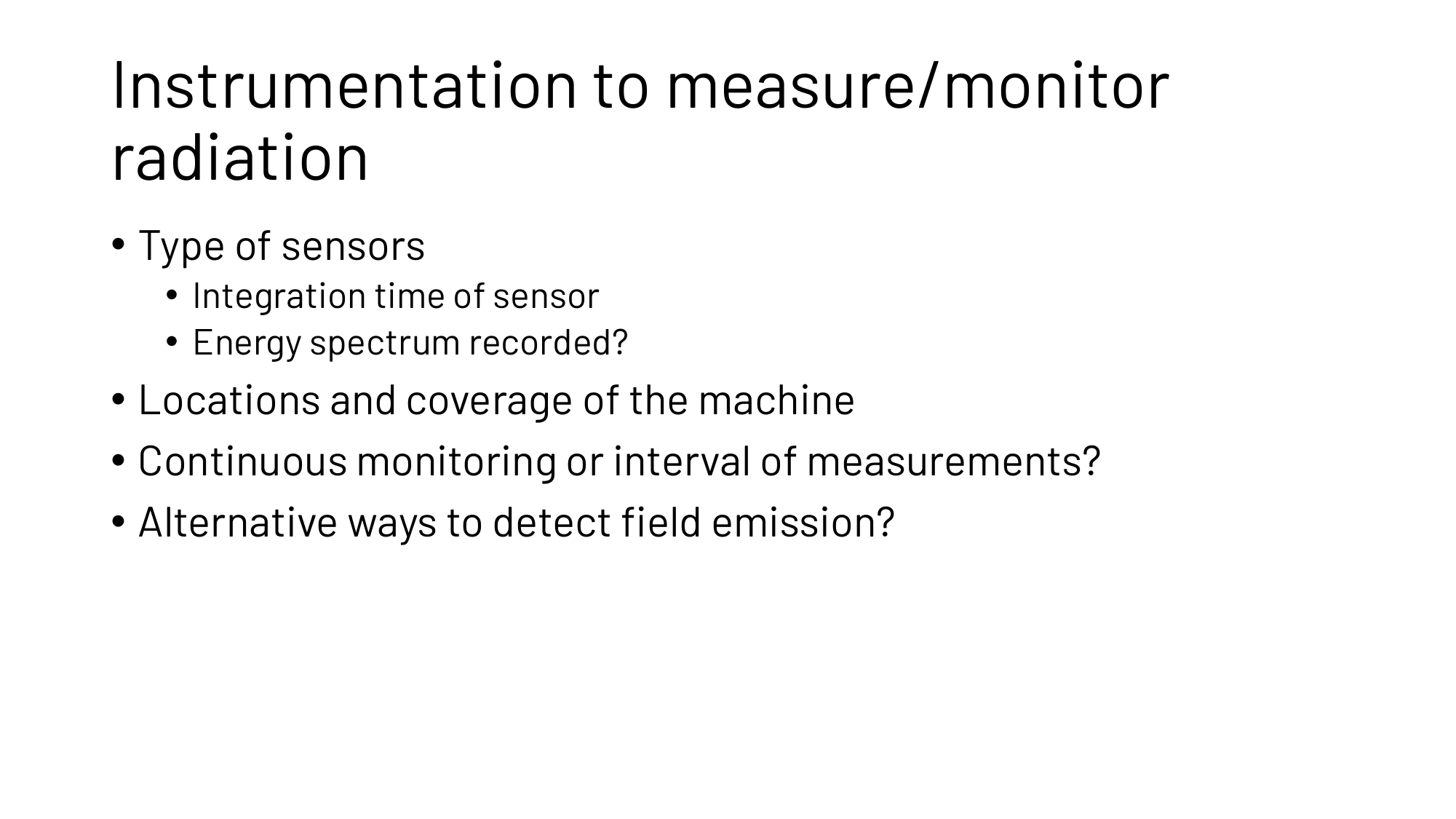

# Instrumentation to measure/monitor radiation
Type of sensors
Integration time of sensor
Energy spectrum recorded?
Locations and coverage of the machine
Continuous monitoring or interval of measurements?
Alternative ways to detect field emission?